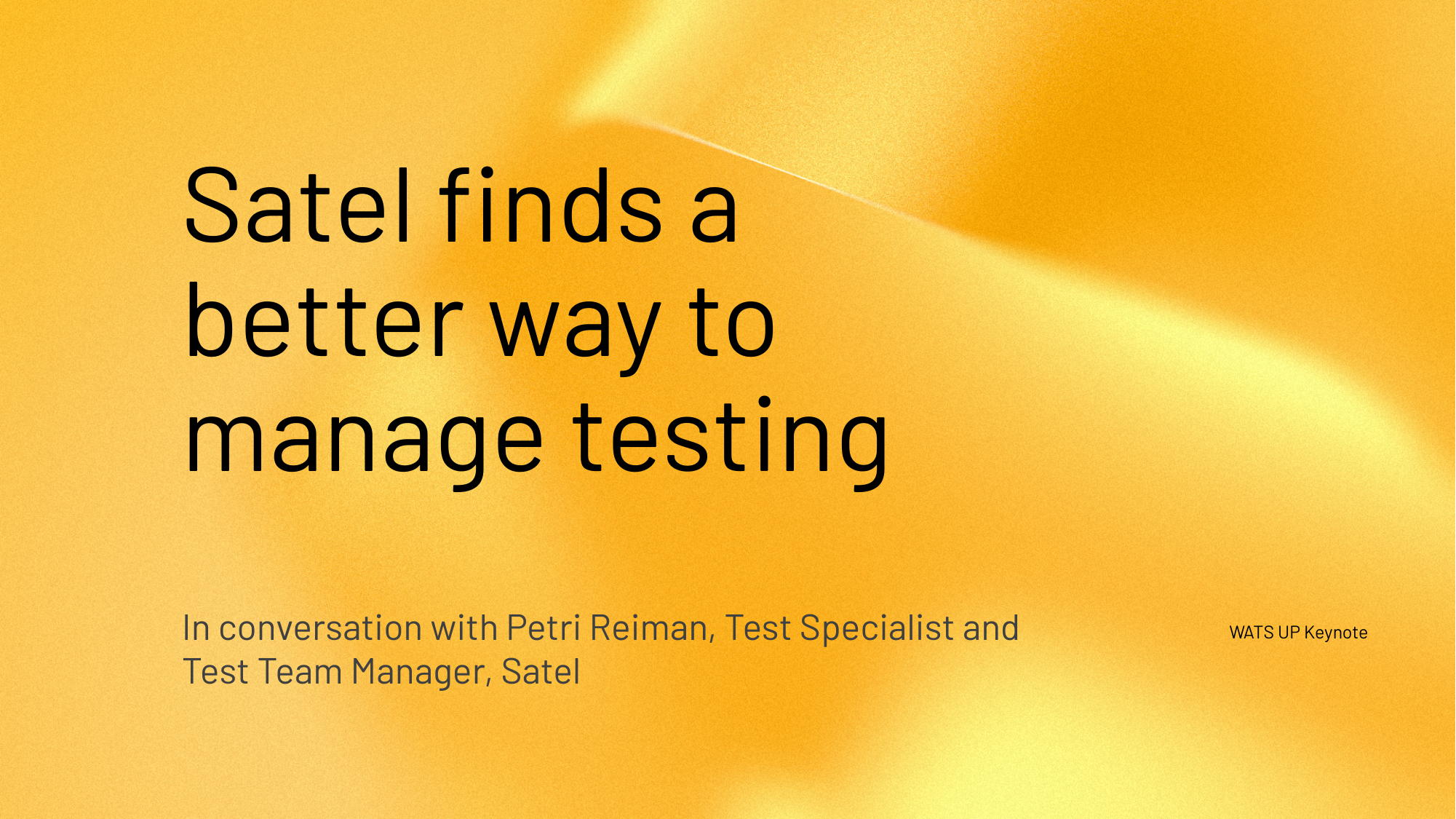

# Satel finds a better way to manage testing
In conversation with Petri Reiman, Test Specialist and Test Team Manager, Satel
WATS UP Keynote